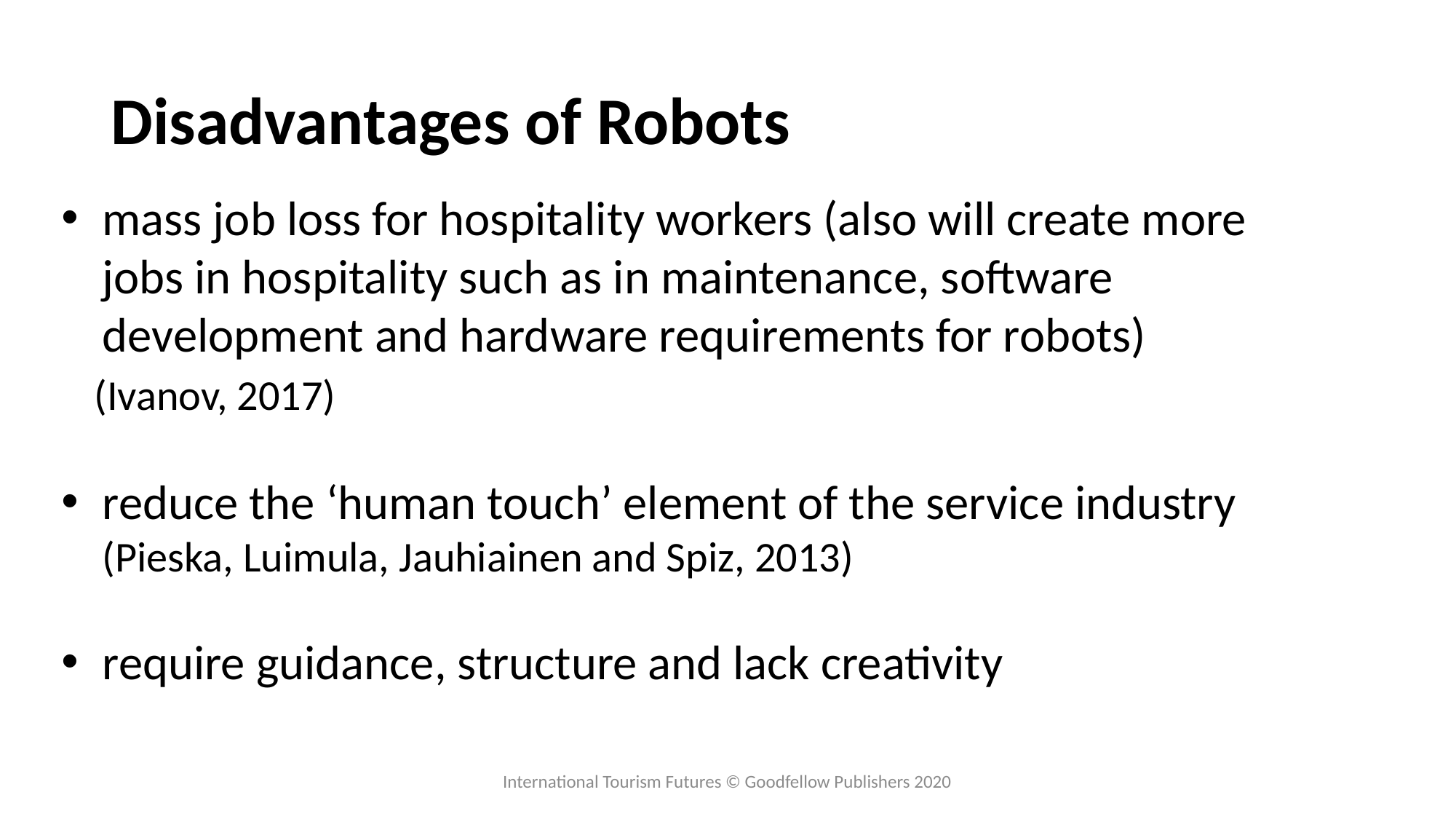

# Disadvantages of Robots
mass job loss for hospitality workers (also will create more jobs in hospitality such as in maintenance, software development and hardware requirements for robots)
   (Ivanov, 2017)

reduce the ‘human touch’ element of the service industry (Pieska, Luimula, Jauhiainen and Spiz, 2013)

require guidance, structure and lack creativity
International Tourism Futures © Goodfellow Publishers 2020